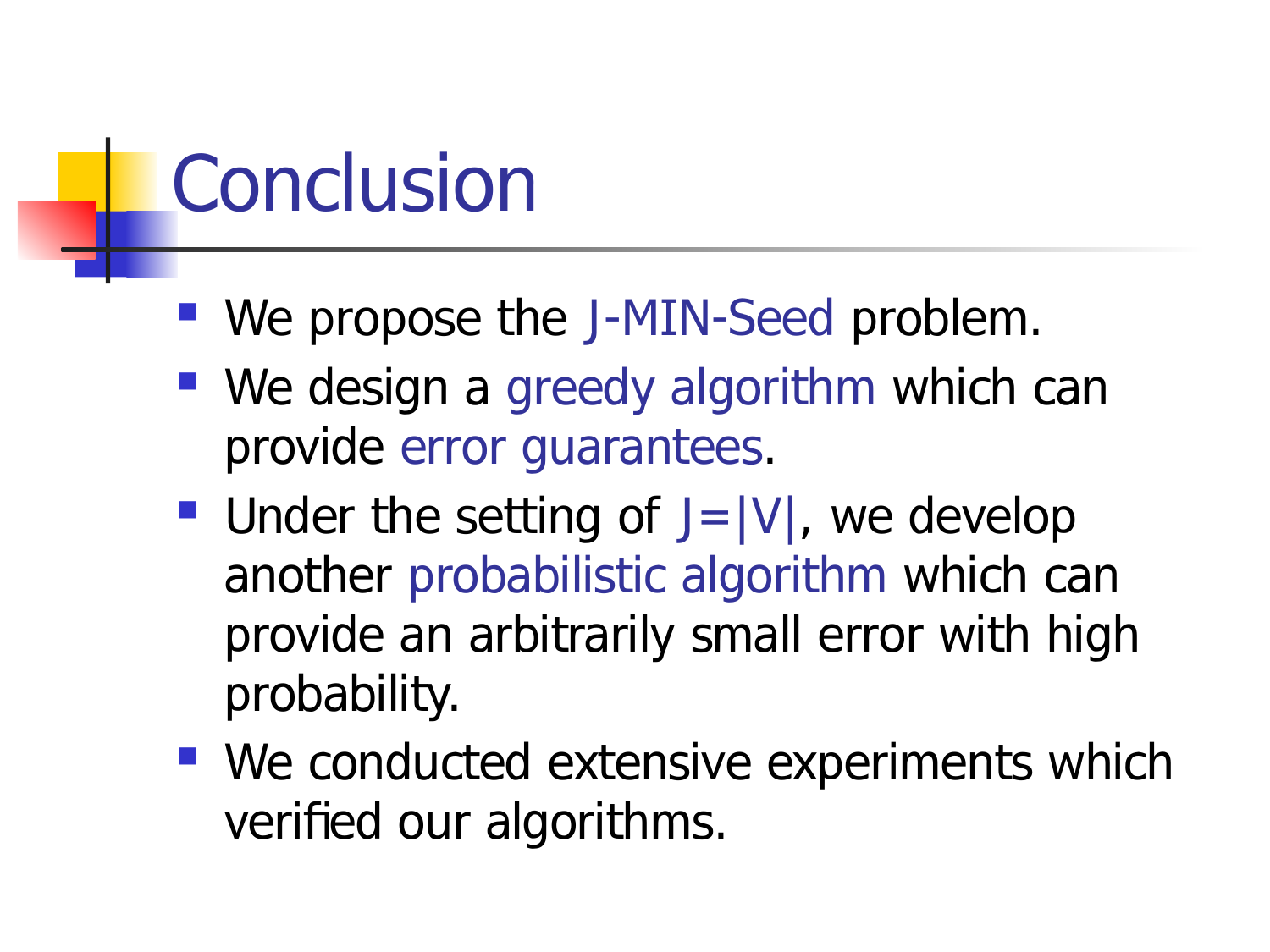

# Conclusion
We propose the J-MIN-Seed problem.
We design a greedy algorithm which can provide error guarantees.
Under the setting of J=|V|, we develop another probabilistic algorithm which can provide an arbitrarily small error with high probability.
We conducted extensive experiments which verified our algorithms.